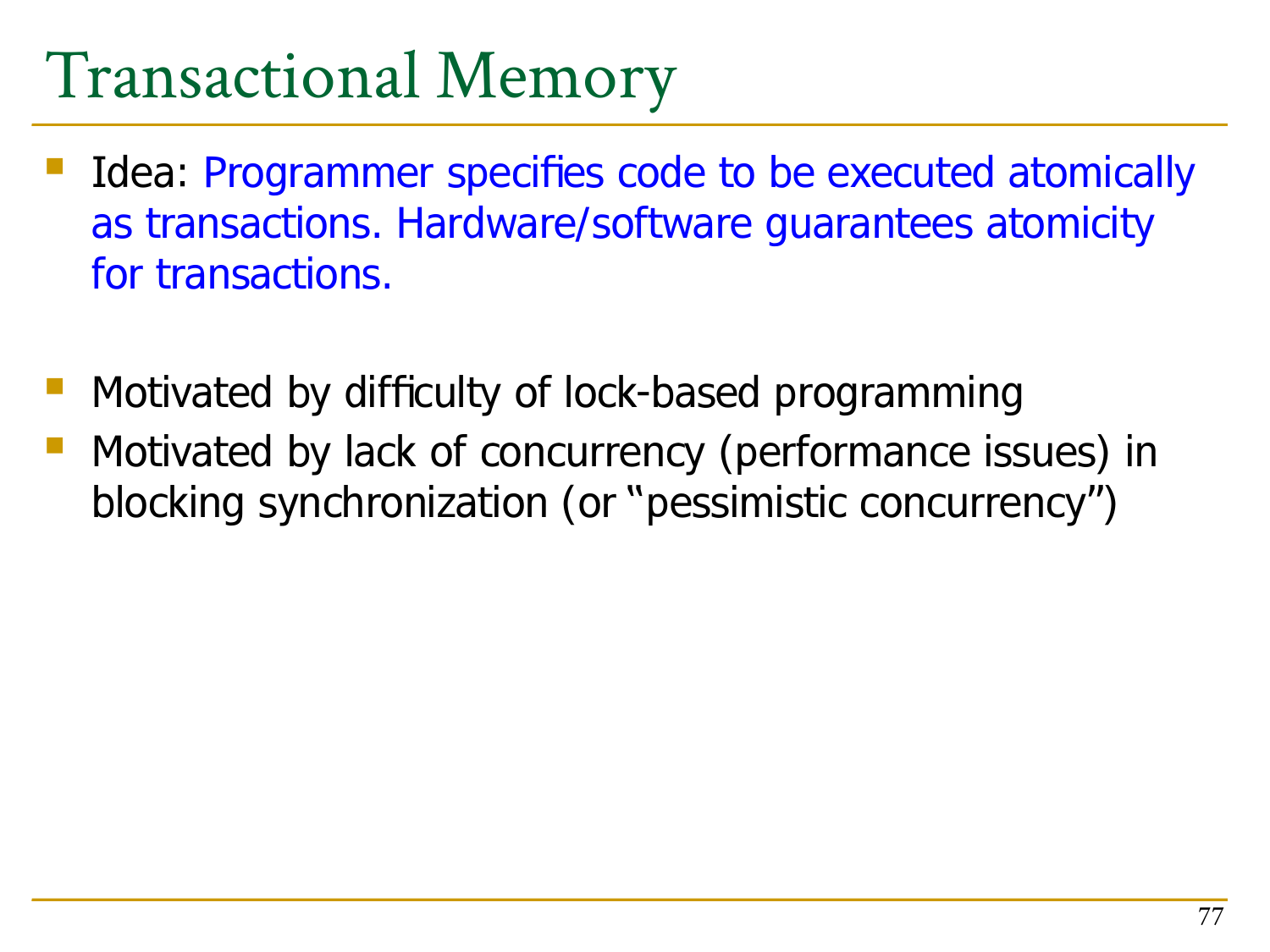

# Transactional Memory
Idea: Programmer specifies code to be executed atomically as transactions. Hardware/software guarantees atomicity for transactions.

Motivated by difficulty of lock-based programming
Motivated by lack of concurrency (performance issues) in blocking synchronization (or “pessimistic concurrency”)
77